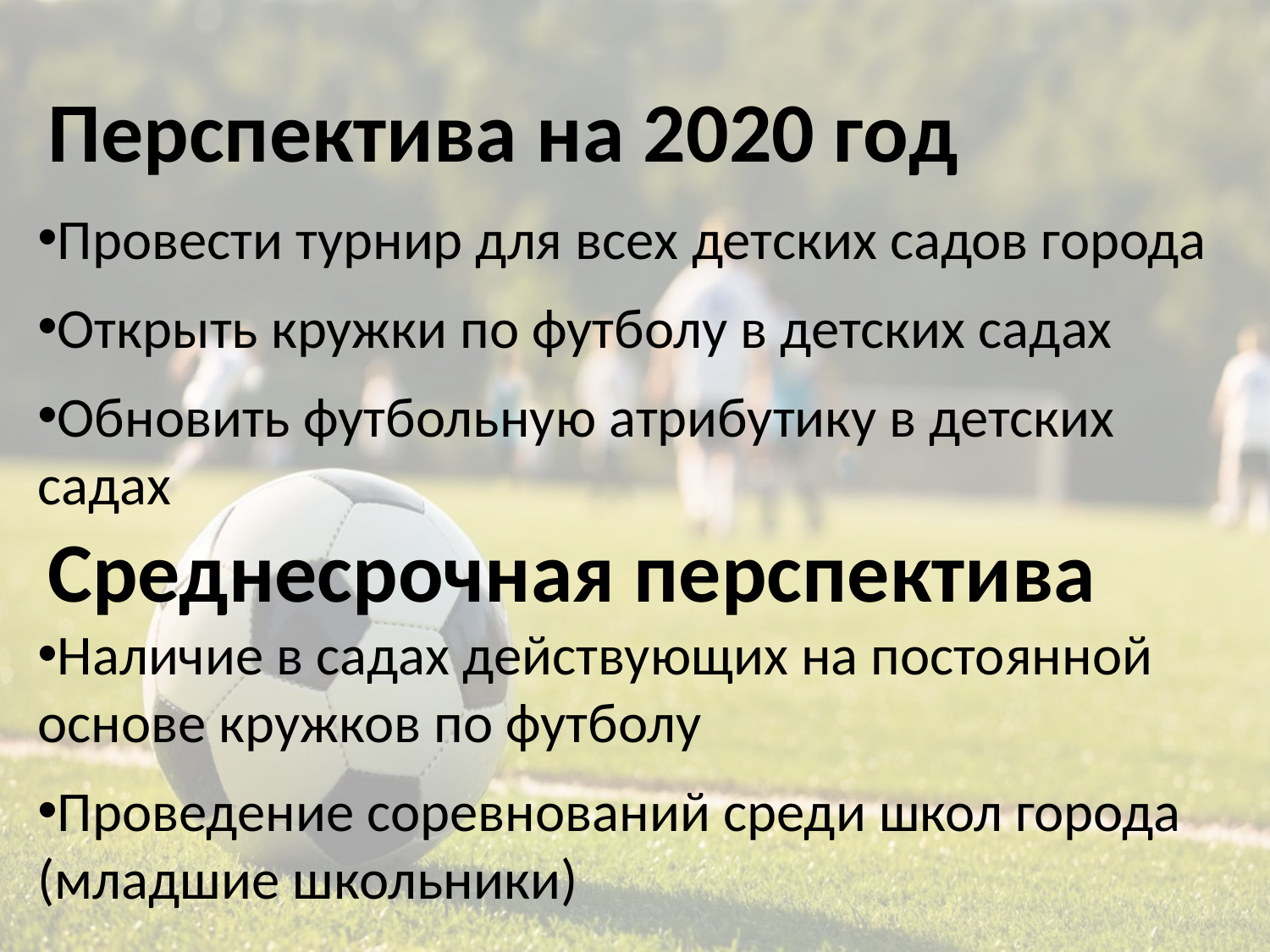

Перспектива на 2020 год
Провести турнир для всех детских садов города
Открыть кружки по футболу в детских садах
Обновить футбольную атрибутику в детских садах

# Среднесрочная перспектива
Наличие в садах действующих на постоянной основе кружков по футболу
Проведение соревнований среди школ города (младшие школьники)